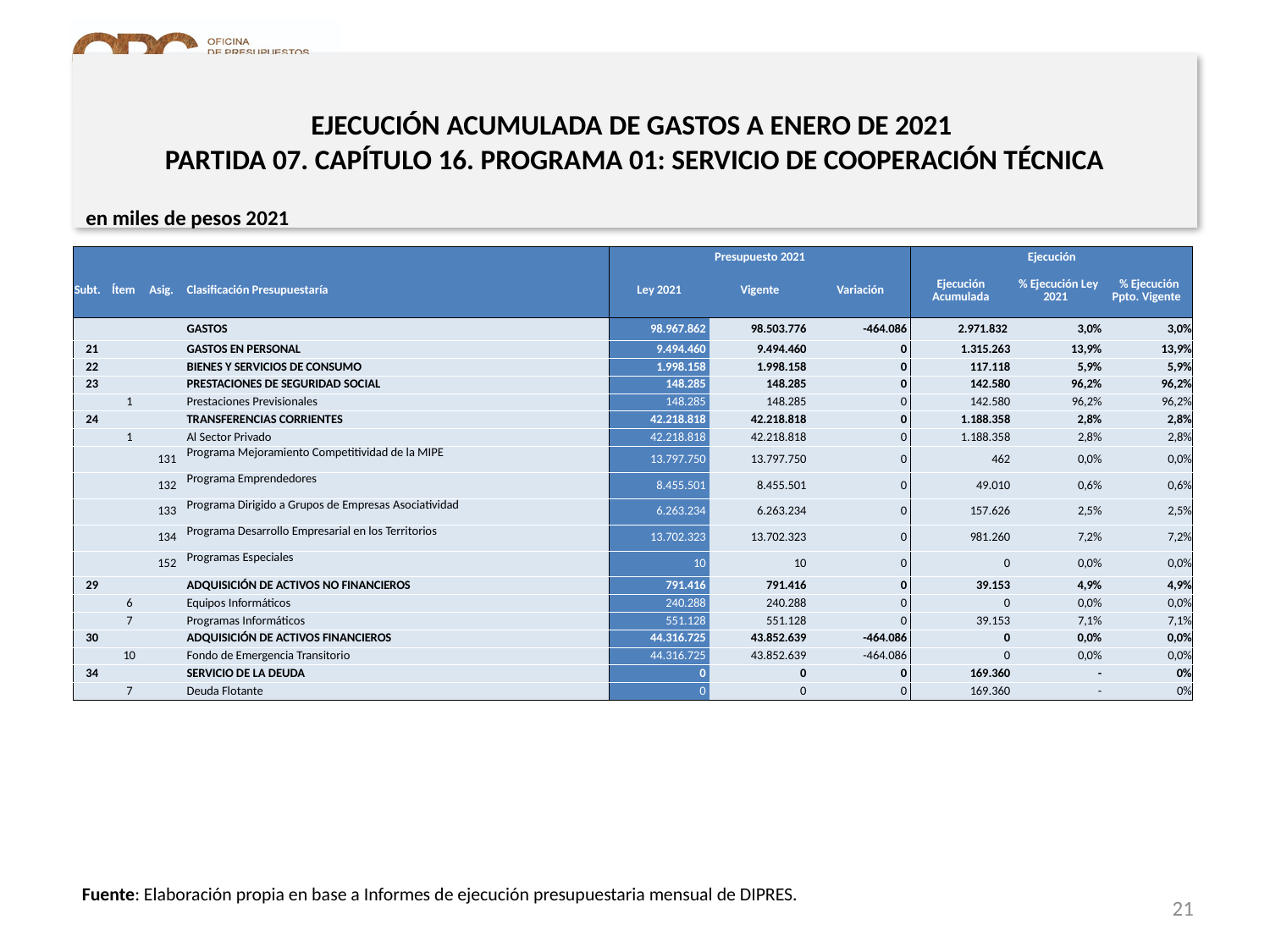

EJECUCIÓN ACUMULADA DE GASTOS A ENERO DE 2021
PARTIDA 07. CAPÍTULO 16. PROGRAMA 01: SERVICIO DE COOPERACIÓN TÉCNICA
en miles de pesos 2021
|  |  |  |  | Presupuesto 2021 |  |  | Ejecución |  |  |
| --- | --- | --- | --- | --- | --- | --- | --- | --- | --- |
| Subt. | Ítem | Asig. | Clasificación Presupuestaría | Ley 2021 | Vigente | Variación | Ejecución Acumulada | % Ejecución Ley 2021 | % Ejecución Ppto. Vigente |
|  |  |  | GASTOS | 98.967.862 | 98.503.776 | -464.086 | 2.971.832 | 3,0% | 3,0% |
| 21 |  |  | GASTOS EN PERSONAL | 9.494.460 | 9.494.460 | 0 | 1.315.263 | 13,9% | 13,9% |
| 22 |  |  | BIENES Y SERVICIOS DE CONSUMO | 1.998.158 | 1.998.158 | 0 | 117.118 | 5,9% | 5,9% |
| 23 |  |  | PRESTACIONES DE SEGURIDAD SOCIAL | 148.285 | 148.285 | 0 | 142.580 | 96,2% | 96,2% |
|  | 1 |  | Prestaciones Previsionales | 148.285 | 148.285 | 0 | 142.580 | 96,2% | 96,2% |
| 24 |  |  | TRANSFERENCIAS CORRIENTES | 42.218.818 | 42.218.818 | 0 | 1.188.358 | 2,8% | 2,8% |
|  | 1 |  | Al Sector Privado | 42.218.818 | 42.218.818 | 0 | 1.188.358 | 2,8% | 2,8% |
|  |  | 131 | Programa Mejoramiento Competitividad de la MIPE | 13.797.750 | 13.797.750 | 0 | 462 | 0,0% | 0,0% |
|  |  | 132 | Programa Emprendedores | 8.455.501 | 8.455.501 | 0 | 49.010 | 0,6% | 0,6% |
|  |  | 133 | Programa Dirigido a Grupos de Empresas Asociatividad | 6.263.234 | 6.263.234 | 0 | 157.626 | 2,5% | 2,5% |
|  |  | 134 | Programa Desarrollo Empresarial en los Territorios | 13.702.323 | 13.702.323 | 0 | 981.260 | 7,2% | 7,2% |
|  |  | 152 | Programas Especiales | 10 | 10 | 0 | 0 | 0,0% | 0,0% |
| 29 |  |  | ADQUISICIÓN DE ACTIVOS NO FINANCIEROS | 791.416 | 791.416 | 0 | 39.153 | 4,9% | 4,9% |
|  | 6 |  | Equipos Informáticos | 240.288 | 240.288 | 0 | 0 | 0,0% | 0,0% |
|  | 7 |  | Programas Informáticos | 551.128 | 551.128 | 0 | 39.153 | 7,1% | 7,1% |
| 30 |  |  | ADQUISICIÓN DE ACTIVOS FINANCIEROS | 44.316.725 | 43.852.639 | -464.086 | 0 | 0,0% | 0,0% |
|  | 10 |  | Fondo de Emergencia Transitorio | 44.316.725 | 43.852.639 | -464.086 | 0 | 0,0% | 0,0% |
| 34 |  |  | SERVICIO DE LA DEUDA | 0 | 0 | 0 | 169.360 | - | 0% |
|  | 7 |  | Deuda Flotante | 0 | 0 | 0 | 169.360 | - | 0% |
Fuente: Elaboración propia en base a Informes de ejecución presupuestaria mensual de DIPRES.
21